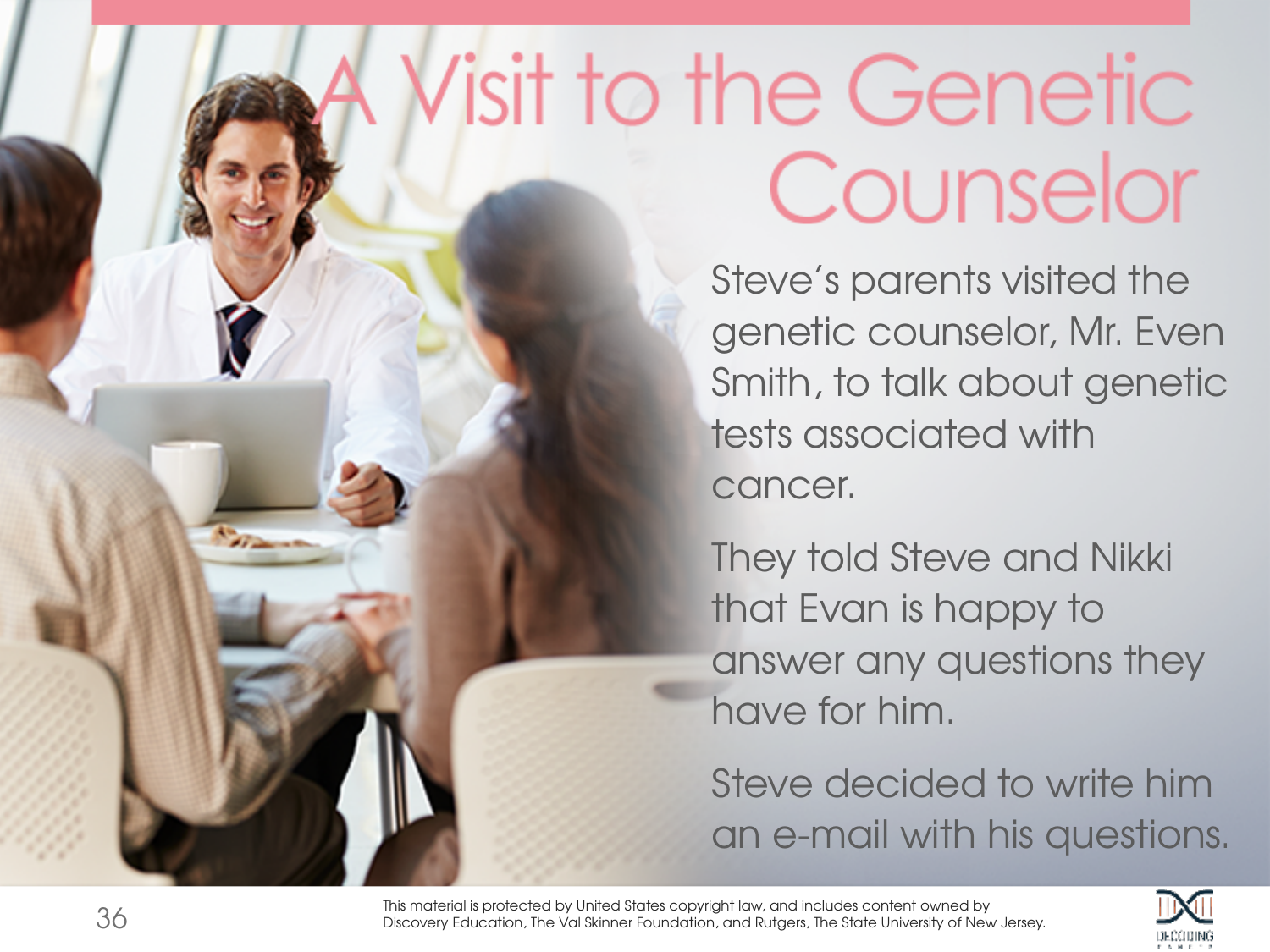

Steve’s parents visited the genetic counselor, Mr. Even Smith, to talk about genetic tests associated with cancer.
They told Steve and Nikki that Evan is happy to answer any questions they have for him.
Steve decided to write him an e-mail with his questions.
36